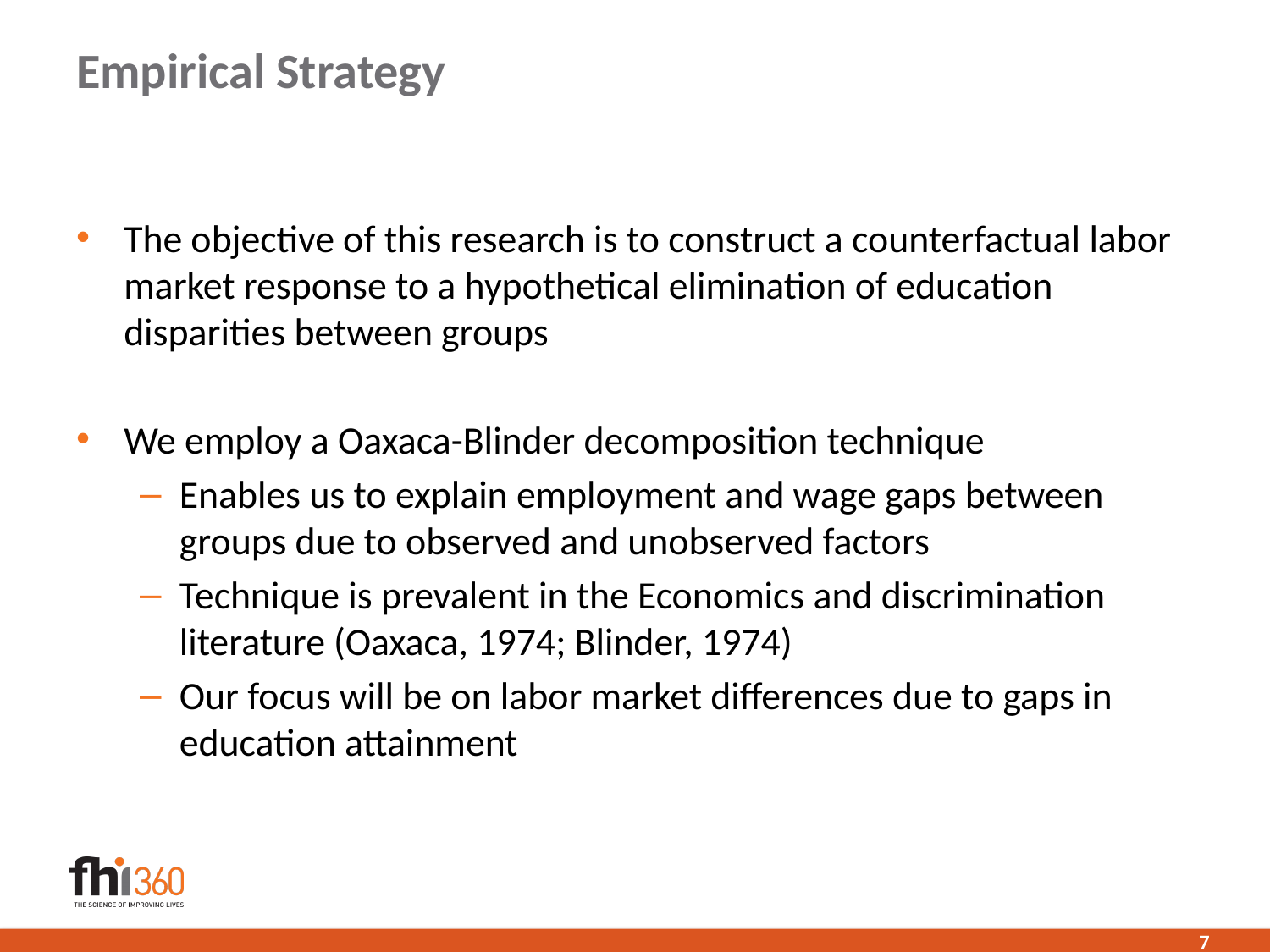

# Empirical Strategy

The objective of this research is to construct a counterfactual labor market response to a hypothetical elimination of education disparities between groups

We employ a Oaxaca-Blinder decomposition technique
Enables us to explain employment and wage gaps between groups due to observed and unobserved factors
Technique is prevalent in the Economics and discrimination literature (Oaxaca, 1974; Blinder, 1974)
Our focus will be on labor market differences due to gaps in education attainment
7